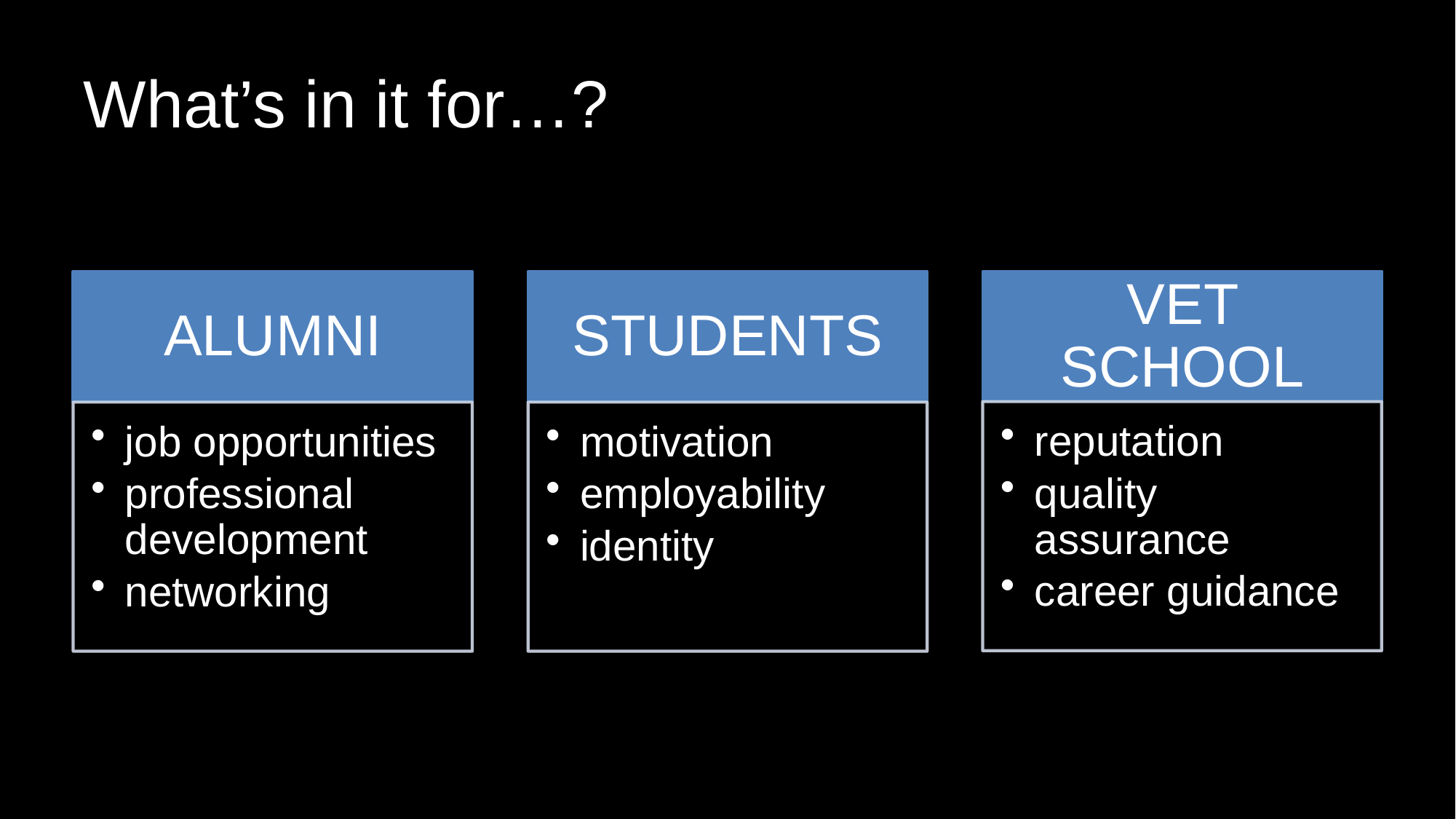

# What’s in it for…?
ALUMNI
job opportunities
professional development
networking
STUDENTS
motivation
employability
identity
VET SCHOOL
reputation
quality assurance
career guidance